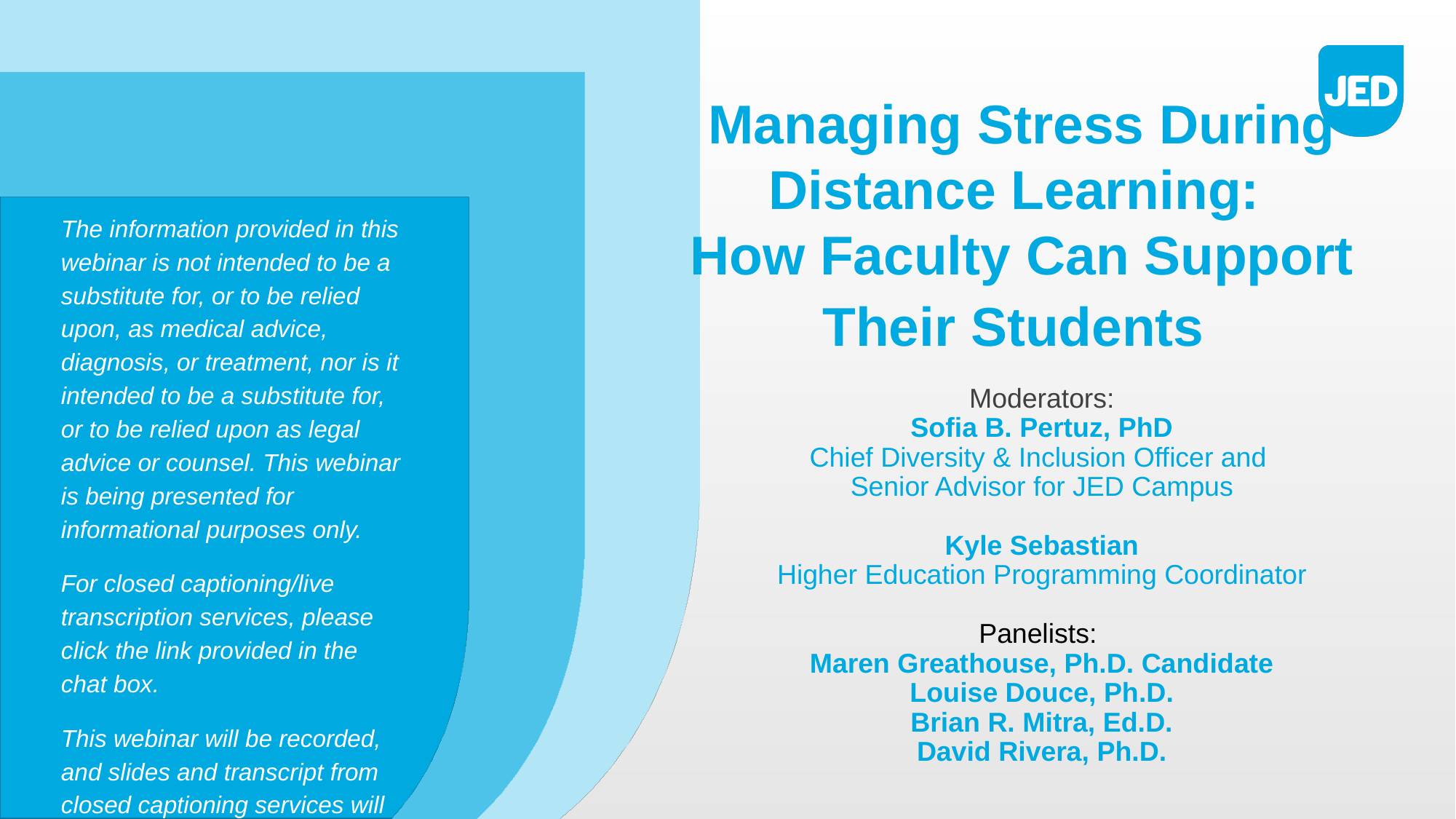

# Managing Stress During Distance Learning:
How Faculty Can Support Their Students

The information provided in this webinar is not intended to be a substitute for, or to be relied upon, as medical advice, diagnosis, or treatment, nor is it intended to be a substitute for, or to be relied upon as legal advice or counsel. This webinar is being presented for informational purposes only.

For closed captioning/live transcription services, please click the link provided in the chat box.

This webinar will be recorded, and slides and transcript from closed captioning services will be made available to all registrants.
Moderators:
Sofia B. Pertuz, PhD
Chief Diversity & Inclusion Officer and
Senior Advisor for JED Campus

Kyle Sebastian
Higher Education Programming Coordinator

Panelists:
Maren Greathouse, Ph.D. Candidate
Louise Douce, Ph.D.
Brian R. Mitra, Ed.D.
David Rivera, Ph.D.